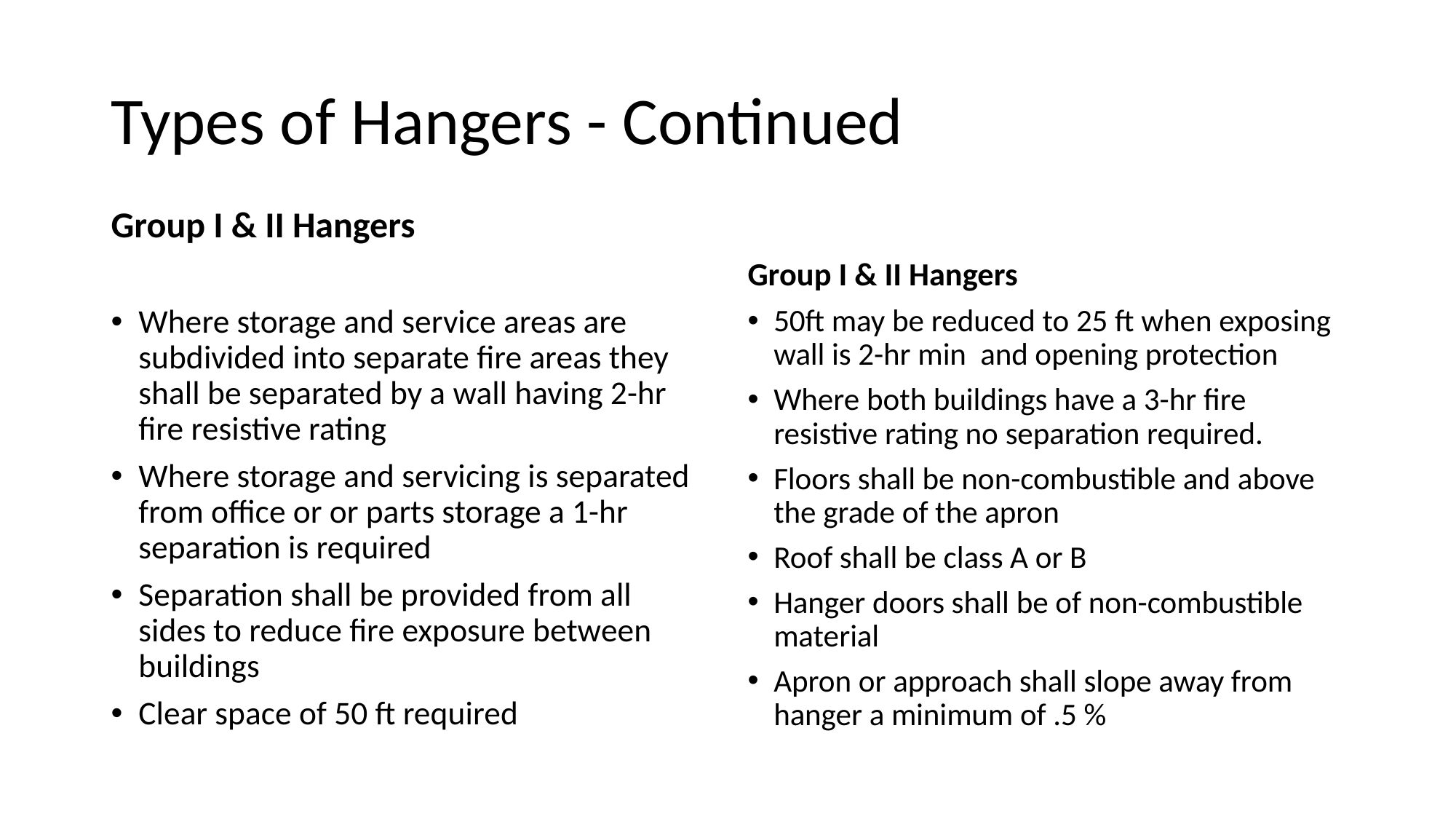

# Types of Hangers - Continued

Group I & II Hangers

Group I & II Hangers

Where storage and service areas are subdivided into separate fire areas they shall be separated by a wall having 2-hr fire resistive rating
Where storage and servicing is separated from office or or parts storage a 1-hr separation is required
Separation shall be provided from all sides to reduce fire exposure between buildings
Clear space of 50 ft required

50ft may be reduced to 25 ft when exposing wall is 2-hr min  and opening protection
Where both buildings have a 3-hr fire resistive rating no separation required.
Floors shall be non-combustible and above the grade of the apron
Roof shall be class A or B
Hanger doors shall be of non-combustible material
Apron or approach shall slope away from hanger a minimum of .5 %